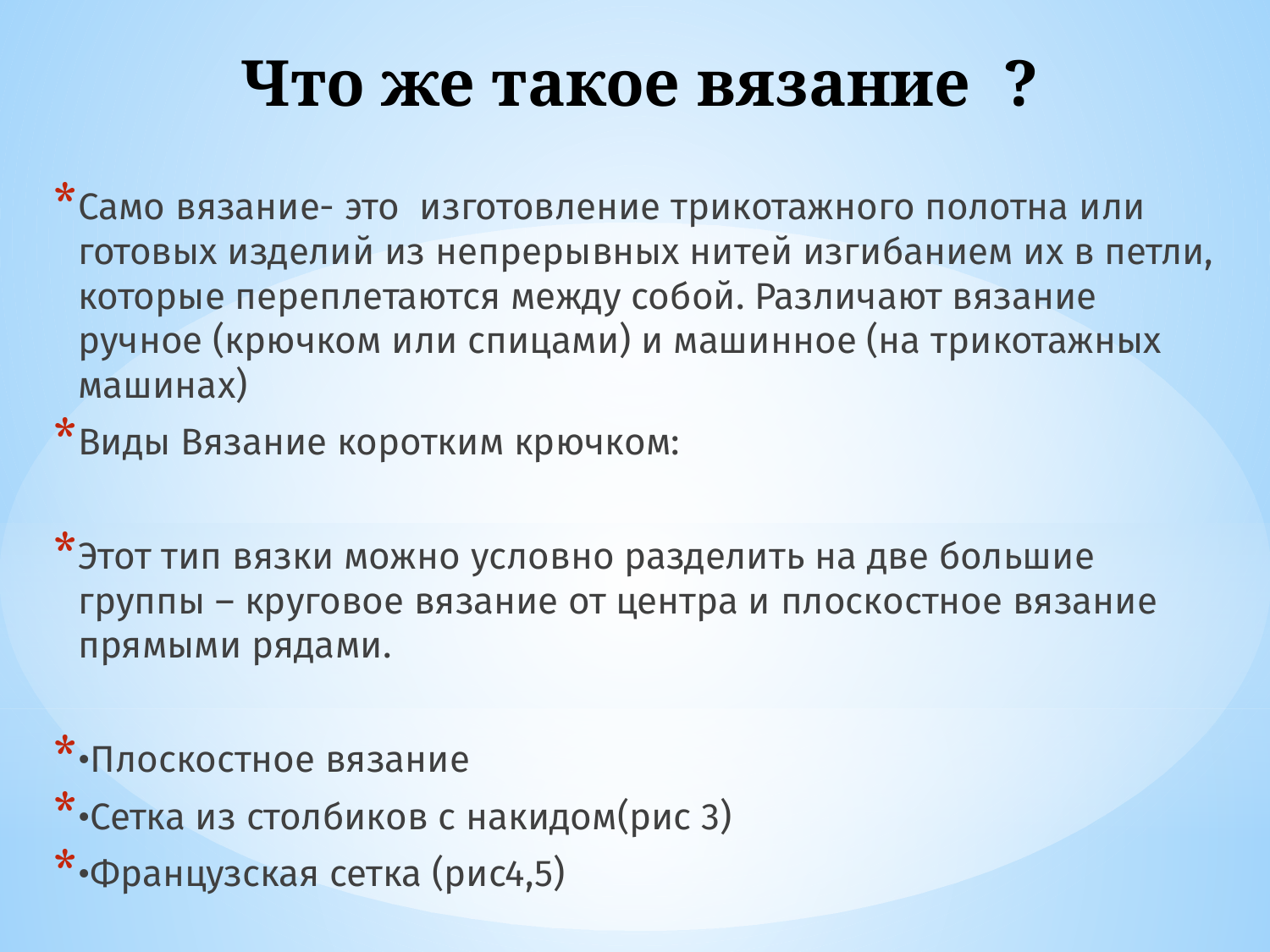

# Что же такое вязание  ?
Само вязание- это  изготовление трикотажного полотна или готовых изделий из непрерывных нитей изгибанием их в петли, которые переплетаются между собой. Различают вязание ручное (крючком или спицами) и машинное (на трикотажных машинах)
Виды Вязание коротким крючком:

Этот тип вязки можно условно разделить на две большие группы – круговое вязание от центра и плоскостное вязание прямыми рядами.

•Плоскостное вязание
•Сетка из столбиков с накидом(рис 3)
•Французская сетка (рис4,5)